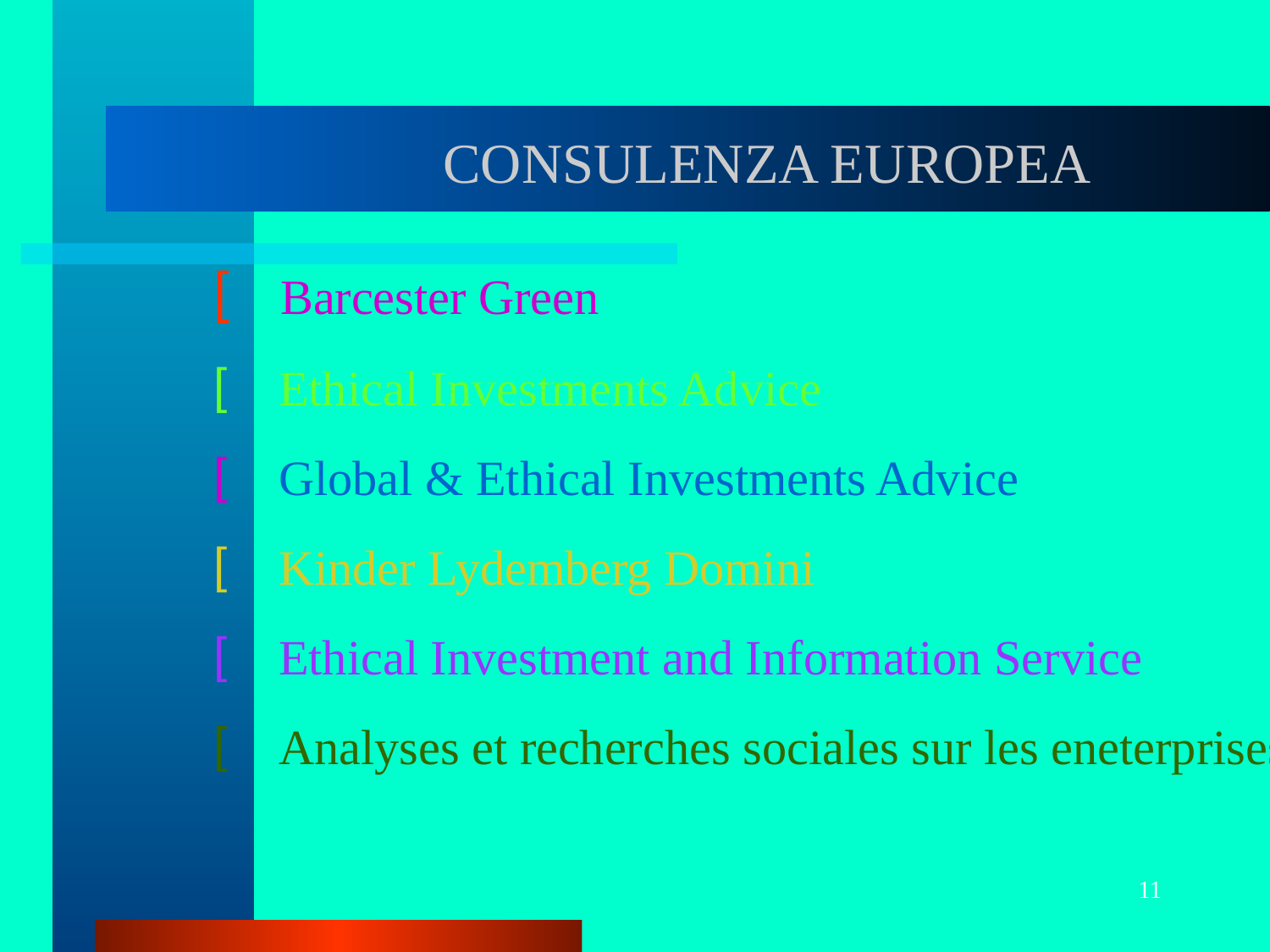

# CONSULENZA EUROPEA
 Barcester Green
 Ethical Investments Advice
 Global & Ethical Investments Advice
 Kinder Lydemberg Domini
 Ethical Investment and Information Service
 Analyses et recherches sociales sur les eneterprises
11